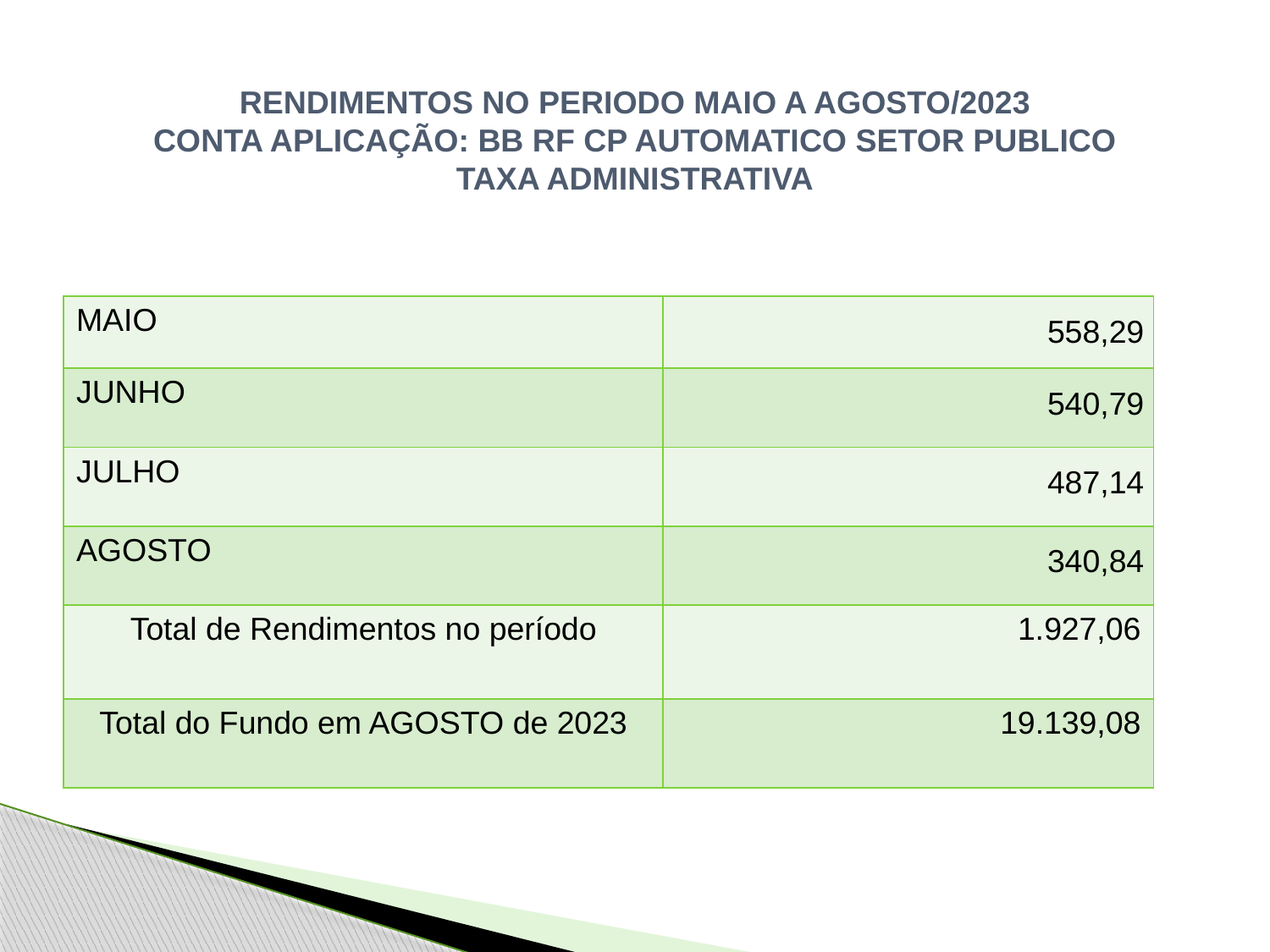

RENDIMENTOS NO PERIODO MAIO A AGOSTO/2023
CONTA APLICAÇÃO: BB RF CP AUTOMATICO SETOR PUBLICO
TAXA ADMINISTRATIVA
| MAIO | 558,29 |
| --- | --- |
| JUNHO | 540,79 |
| JULHO | 487,14 |
| AGOSTO | 340,84 |
| Total de Rendimentos no período | 1.927,06 |
| Total do Fundo em AGOSTO de 2023 | 19.139,08 |